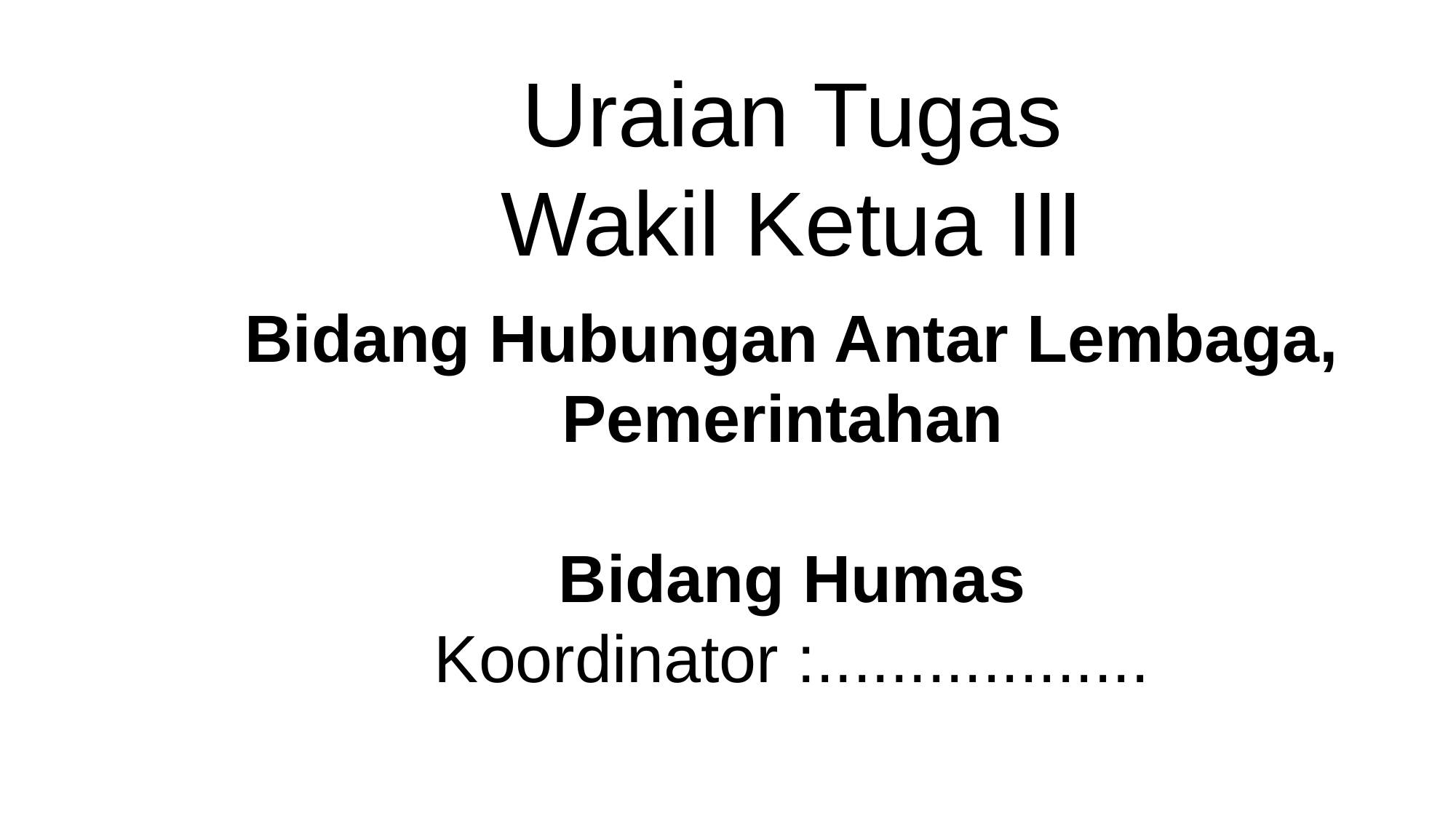

Uraian Tugas
Wakil Ketua III
Bidang Hubungan Antar Lembaga, Pemerintahan

Bidang Humas
Koordinator :..................